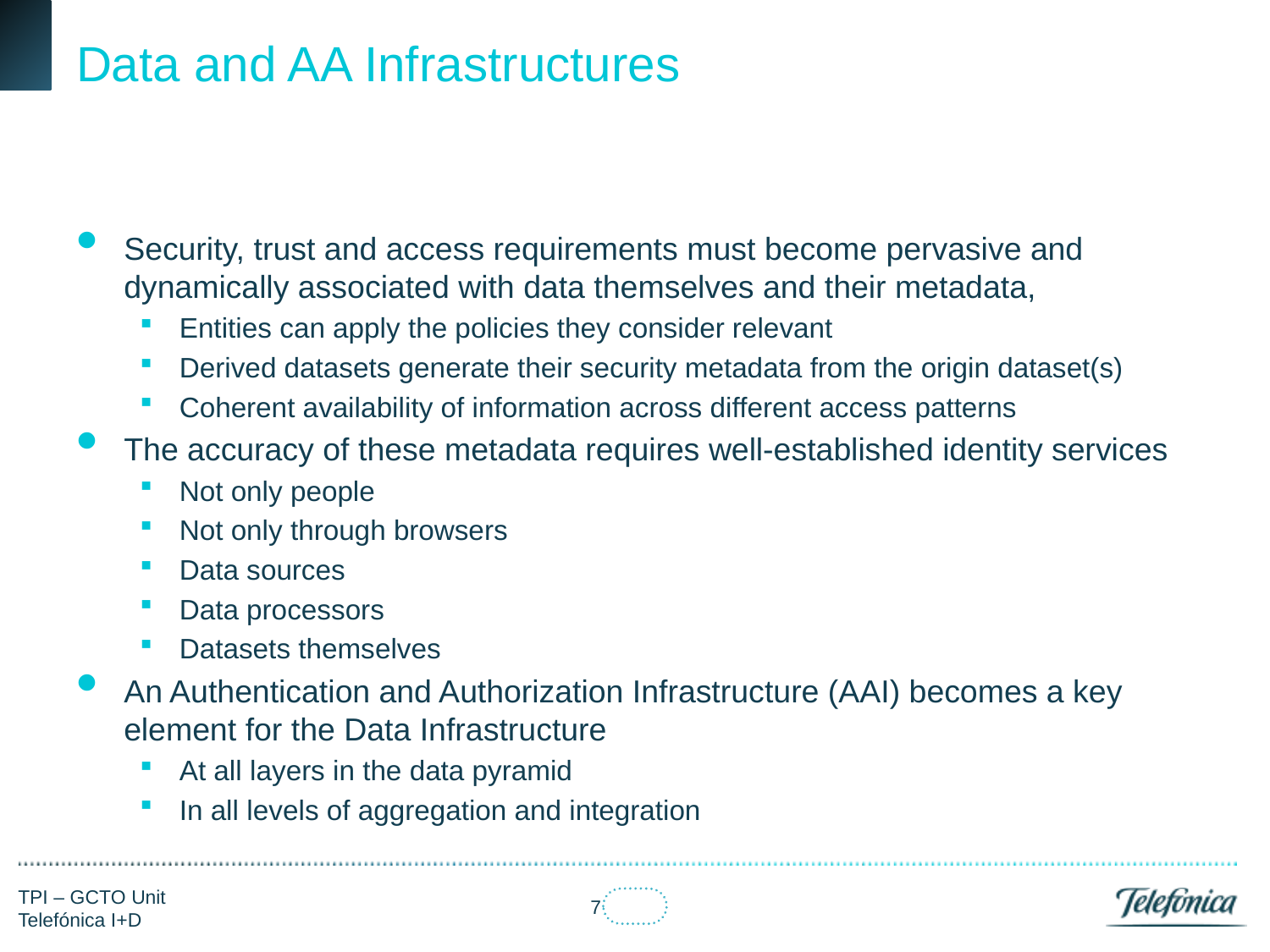

# Data and AA Infrastructures
Security, trust and access requirements must become pervasive and dynamically associated with data themselves and their metadata,
Entities can apply the policies they consider relevant
Derived datasets generate their security metadata from the origin dataset(s)
Coherent availability of information across different access patterns
The accuracy of these metadata requires well-established identity services
Not only people
Not only through browsers
Data sources
Data processors
Datasets themselves
An Authentication and Authorization Infrastructure (AAI) becomes a key element for the Data Infrastructure
At all layers in the data pyramid
In all levels of aggregation and integration